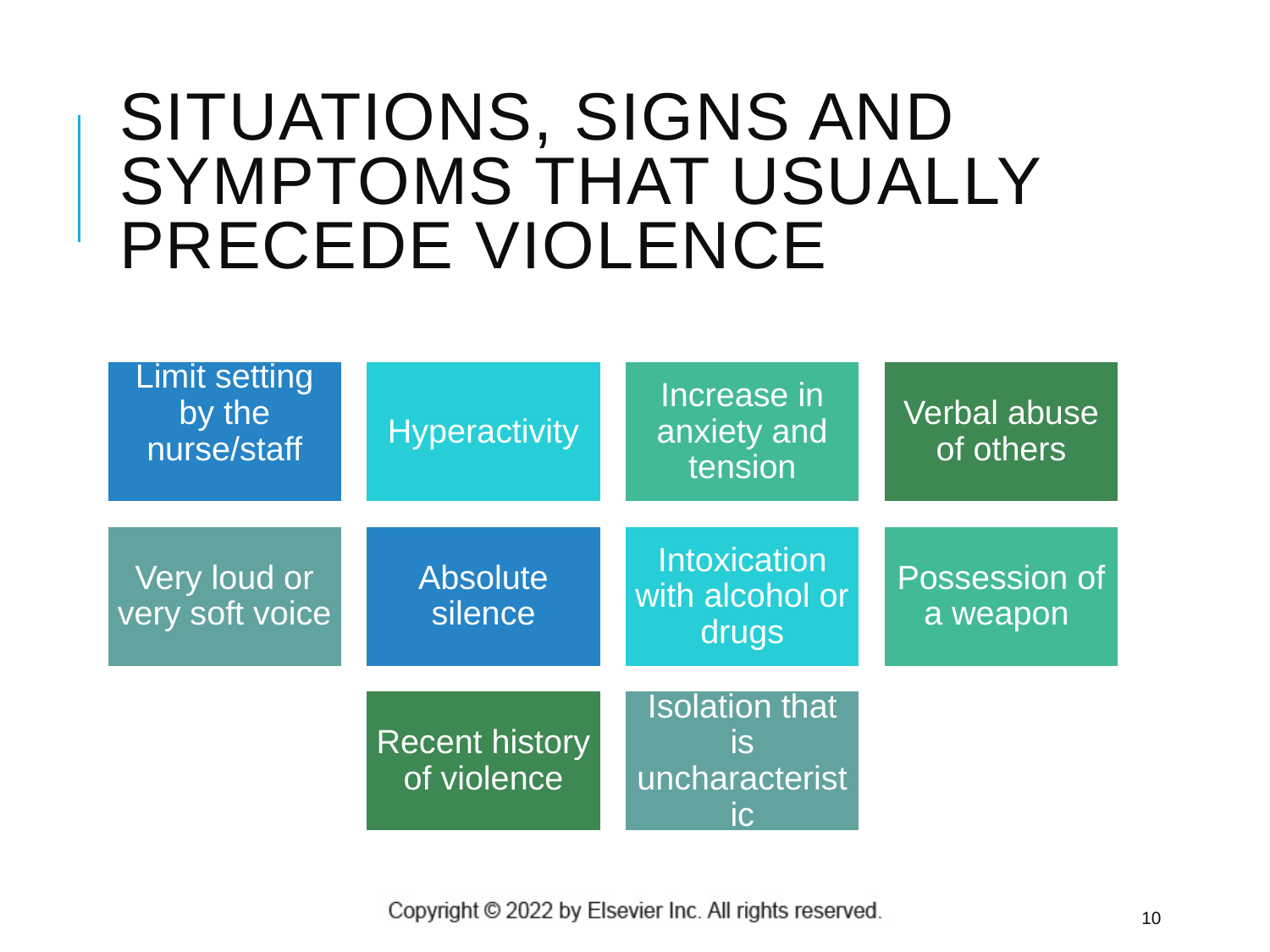

# Situations, Signs and Symptoms that Usually Precede Violence
Limit setting by the nurse/staff
Hyperactivity
Increase in anxiety and tension
Verbal abuse of others
Very loud or very soft voice
Absolute silence
Intoxication with alcohol or drugs
Possession of a weapon
Recent history of violence
Isolation that is uncharacteristic
10